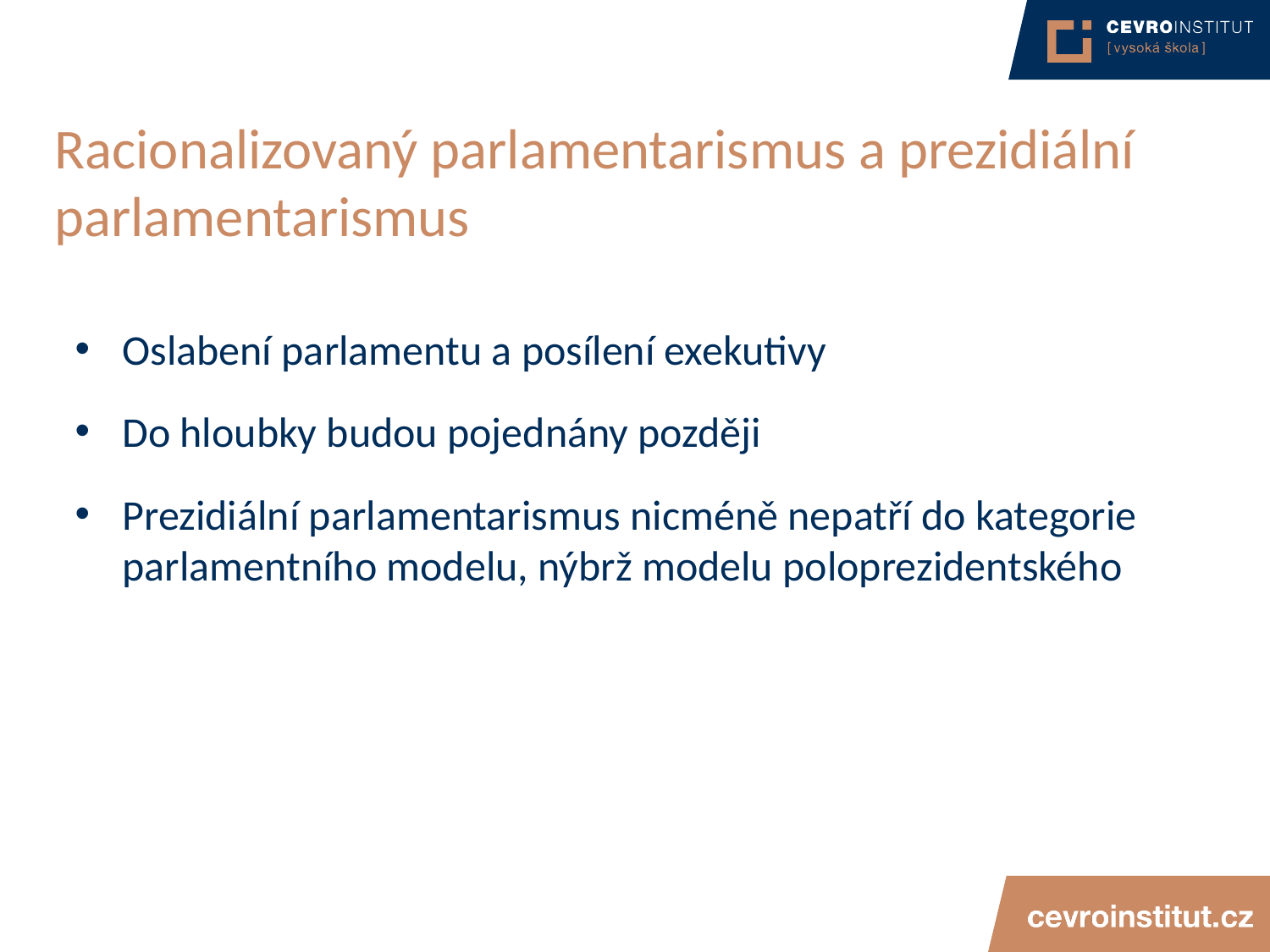

# Racionalizovaný parlamentarismus a prezidiální parlamentarismus
Oslabení parlamentu a posílení exekutivy
Do hloubky budou pojednány později
Prezidiální parlamentarismus nicméně nepatří do kategorie parlamentního modelu, nýbrž modelu poloprezidentského